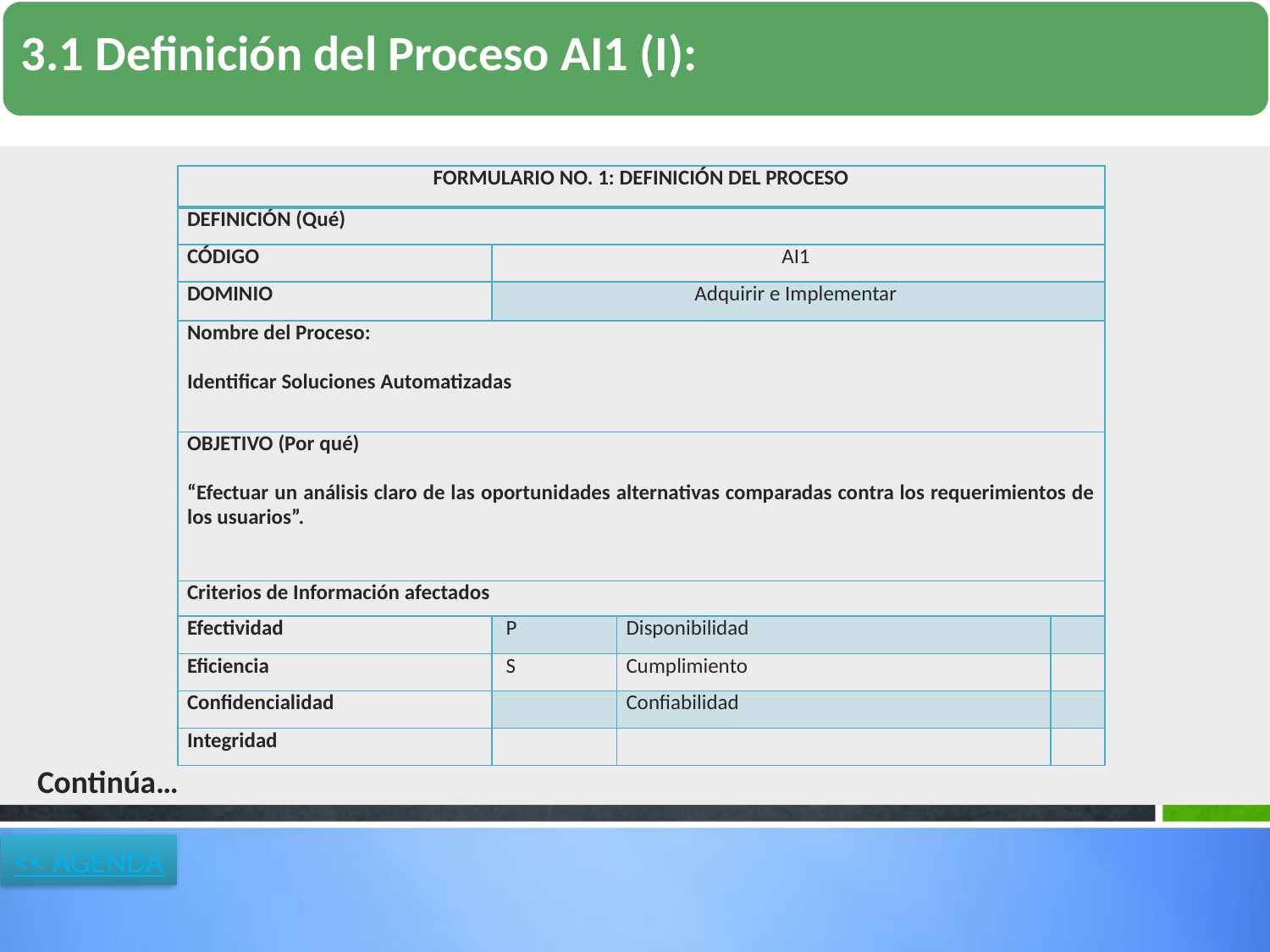

3.1 Definición del Proceso AI1 (I):

| FORMULARIO NO. 1: DEFINICIÓN DEL PROCESO |  |  |  |
| --- | --- | --- | --- |
| DEFINICIÓN (Qué) |  |  |  |
| CÓDIGO | AI1 |  |  |
| DOMINIO | Adquirir e Implementar |  |  |
| Nombre del Proceso:   Identificar Soluciones Automatizadas |  |  |  |
| OBJETIVO (Por qué)   “Efectuar un análisis claro de las oportunidades alternativas comparadas contra los requerimientos de los usuarios”. |  |  |  |
| Criterios de Información afectados |  |  |  |
| Efectividad | P | Disponibilidad |  |
| Eficiencia | S | Cumplimiento |  |
| Confidencialidad |  | Confiabilidad |  |
| Integridad |  |  |  |

Continúa…
<< AGENDA